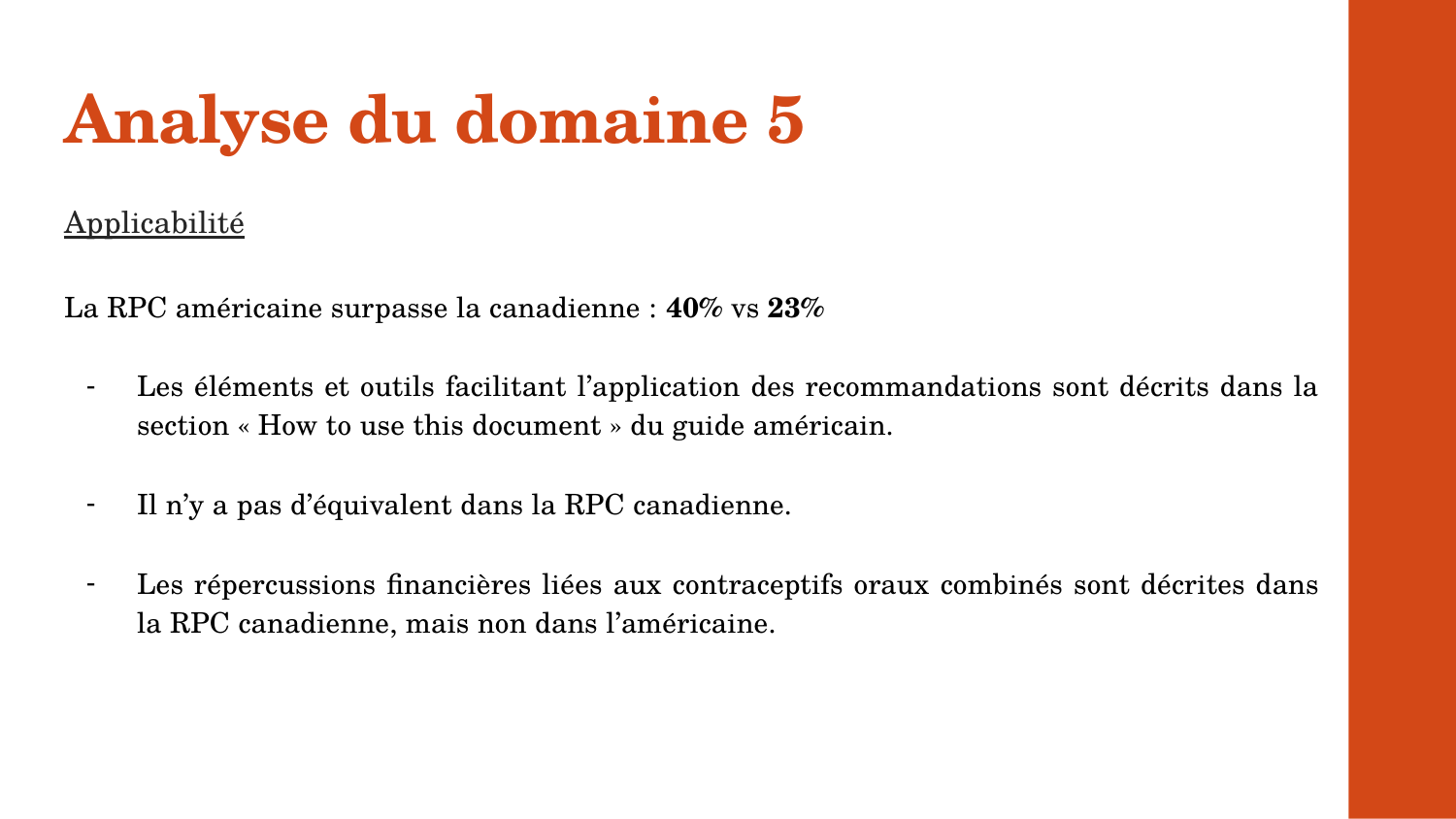

# Analyse du domaine 5
Applicabilité

La RPC américaine surpasse la canadienne : 40% vs 23%
Les éléments et outils facilitant l’application des recommandations sont décrits dans la section « How to use this document » du guide américain.
Il n’y a pas d’équivalent dans la RPC canadienne.
Les répercussions financières liées aux contraceptifs oraux combinés sont décrites dans la RPC canadienne, mais non dans l’américaine.